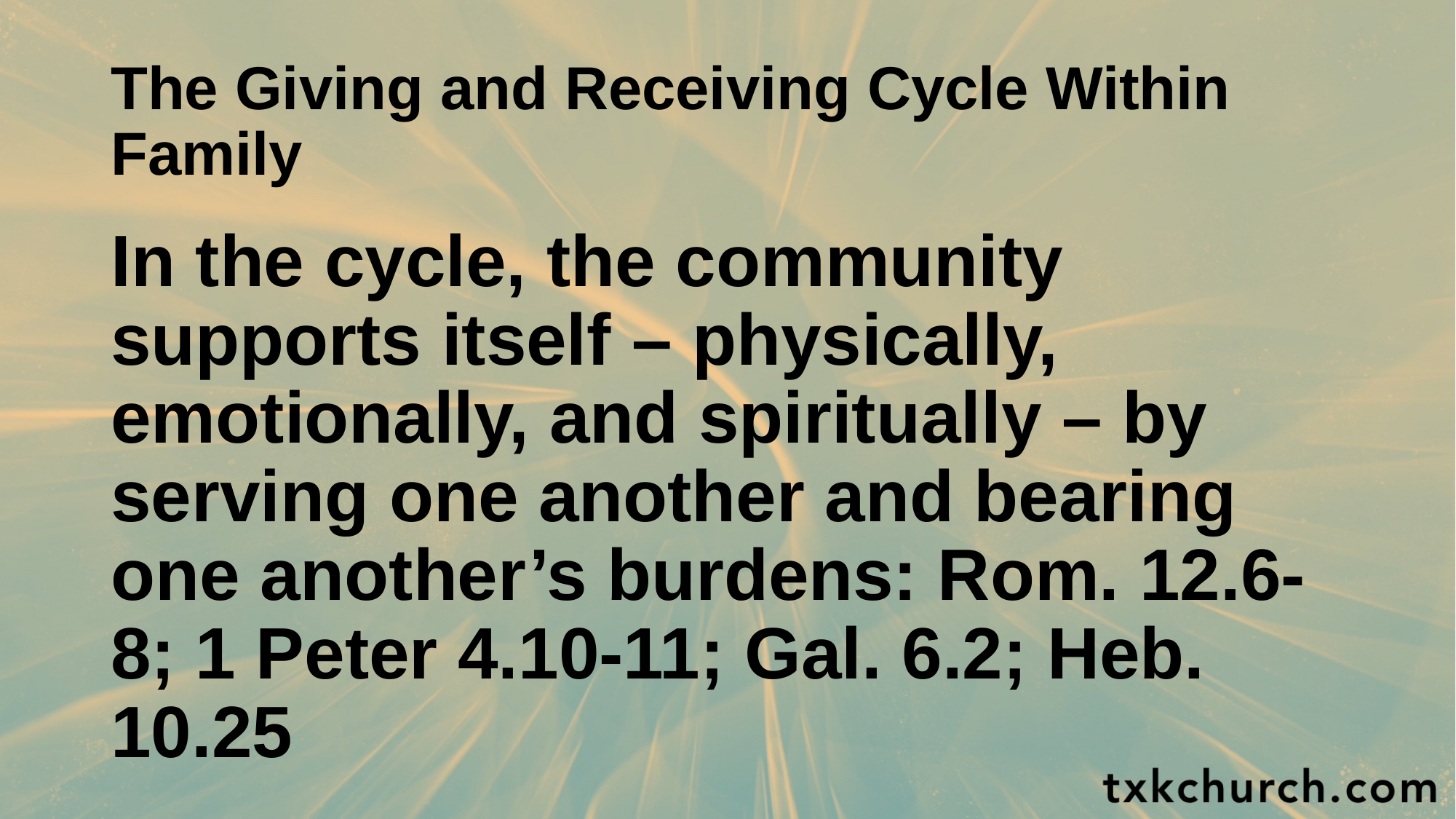

# The Giving and Receiving Cycle Within Family
In the cycle, the community supports itself – physically, emotionally, and spiritually – by serving one another and bearing one another’s burdens: Rom. 12.6-8; 1 Peter 4.10-11; Gal. 6.2; Heb. 10.25